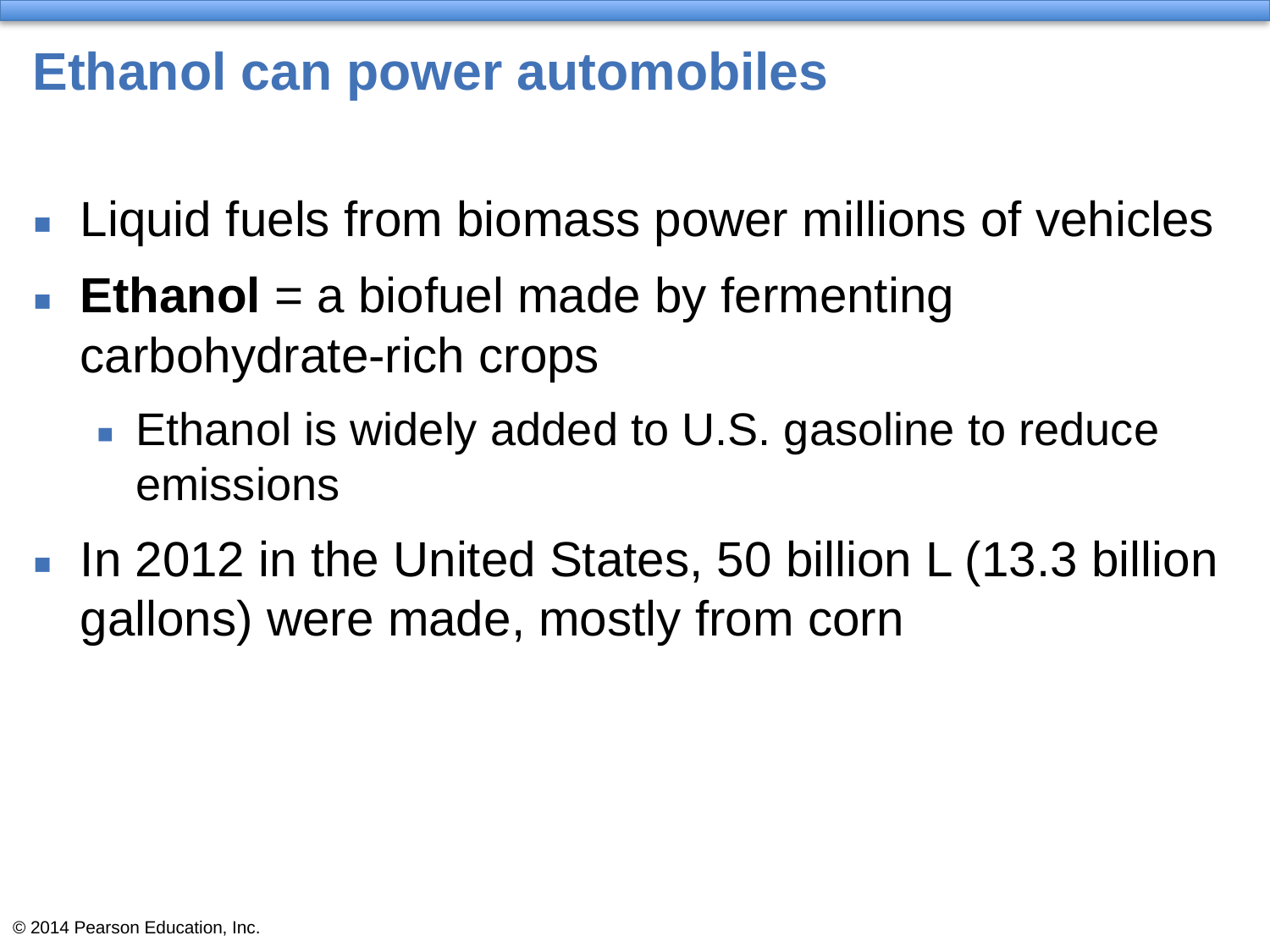

# Ethanol can power automobiles
Liquid fuels from biomass power millions of vehicles
Ethanol = a biofuel made by fermenting carbohydrate-rich crops
Ethanol is widely added to U.S. gasoline to reduce emissions
In 2012 in the United States, 50 billion L (13.3 billion gallons) were made, mostly from corn